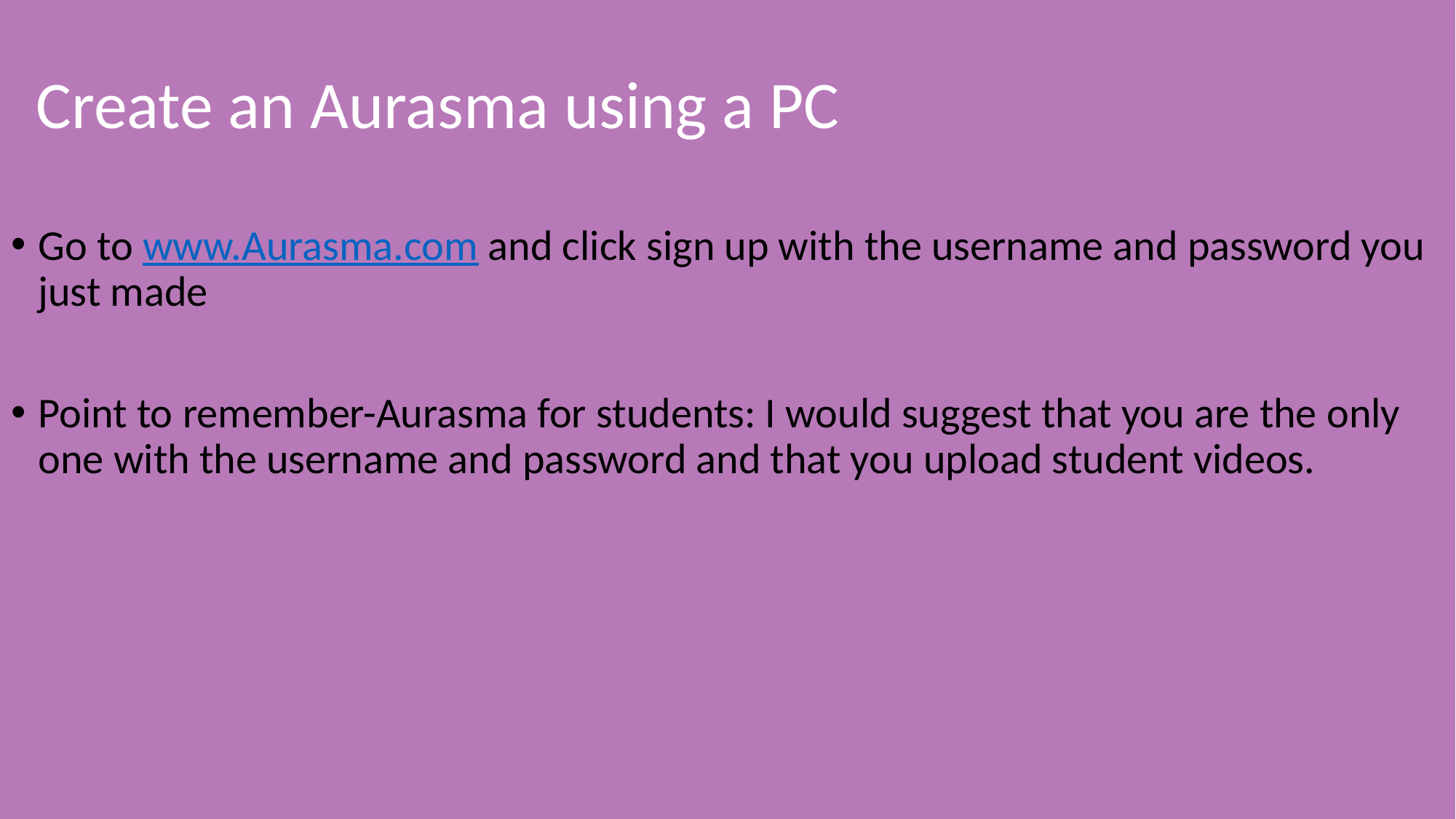

# Create an Aurasma using a PC
Go to www.Aurasma.com and click sign up with the username and password you just made

Point to remember-Aurasma for students: I would suggest that you are the only one with the username and password and that you upload student videos.